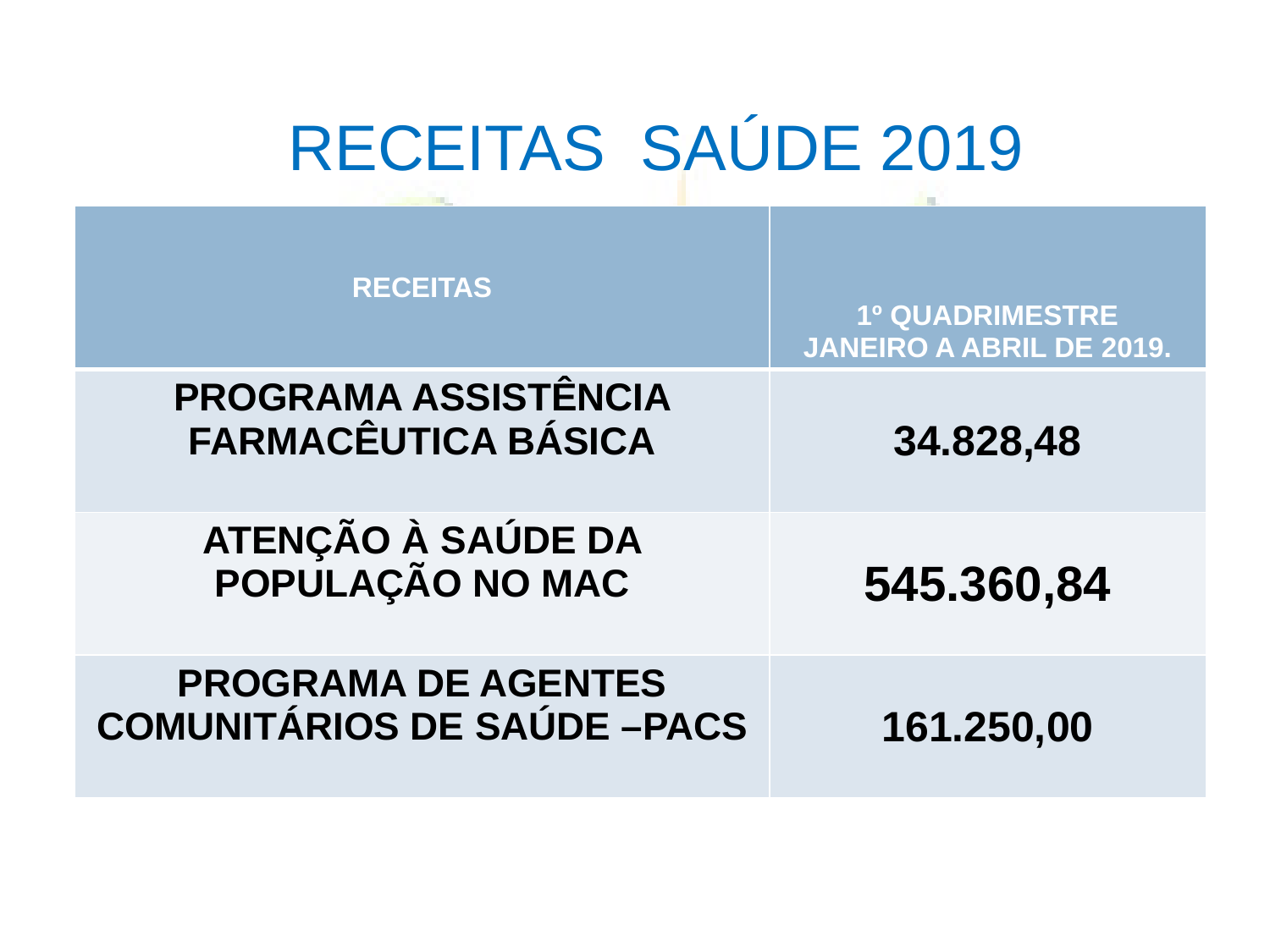

# RECEITAS  SAÚDE 2019
| RECEITAS | 1º QUADRIMESTRE JANEIRO A ABRIL DE 2019. |
| --- | --- |
| PROGRAMA ASSISTÊNCIA FARMACÊUTICA BÁSICA | 34.828,48 |
| ATENÇÃO À SAÚDE DA POPULAÇÃO NO MAC | 545.360,84 |
| PROGRAMA DE AGENTES COMUNITÁRIOS DE SAÚDE –PACS | 161.250,00 |